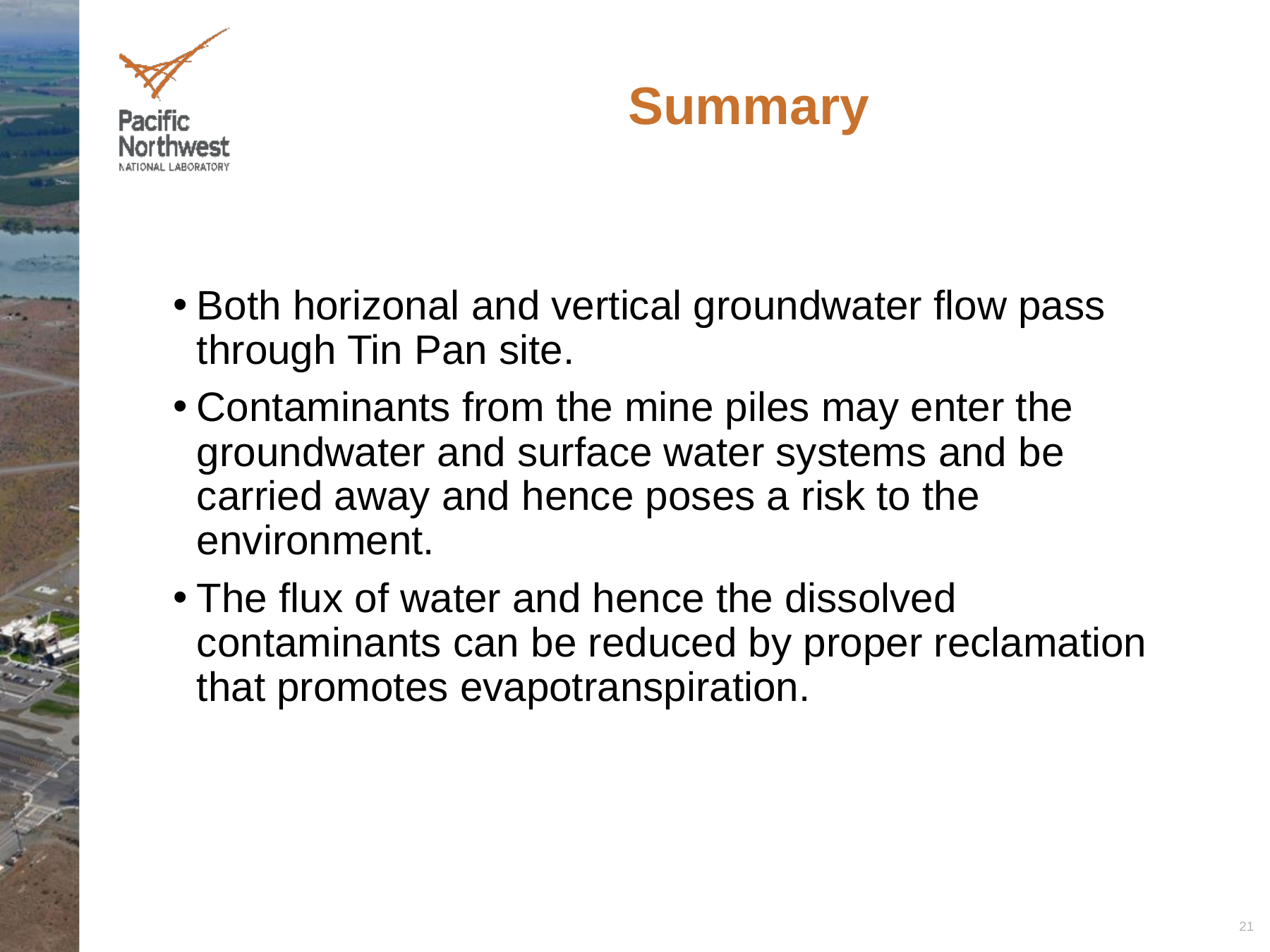

# Summary
Both horizonal and vertical groundwater flow pass through Tin Pan site.
Contaminants from the mine piles may enter the groundwater and surface water systems and be carried away and hence poses a risk to the environment.
The flux of water and hence the dissolved contaminants can be reduced by proper reclamation that promotes evapotranspiration.

21